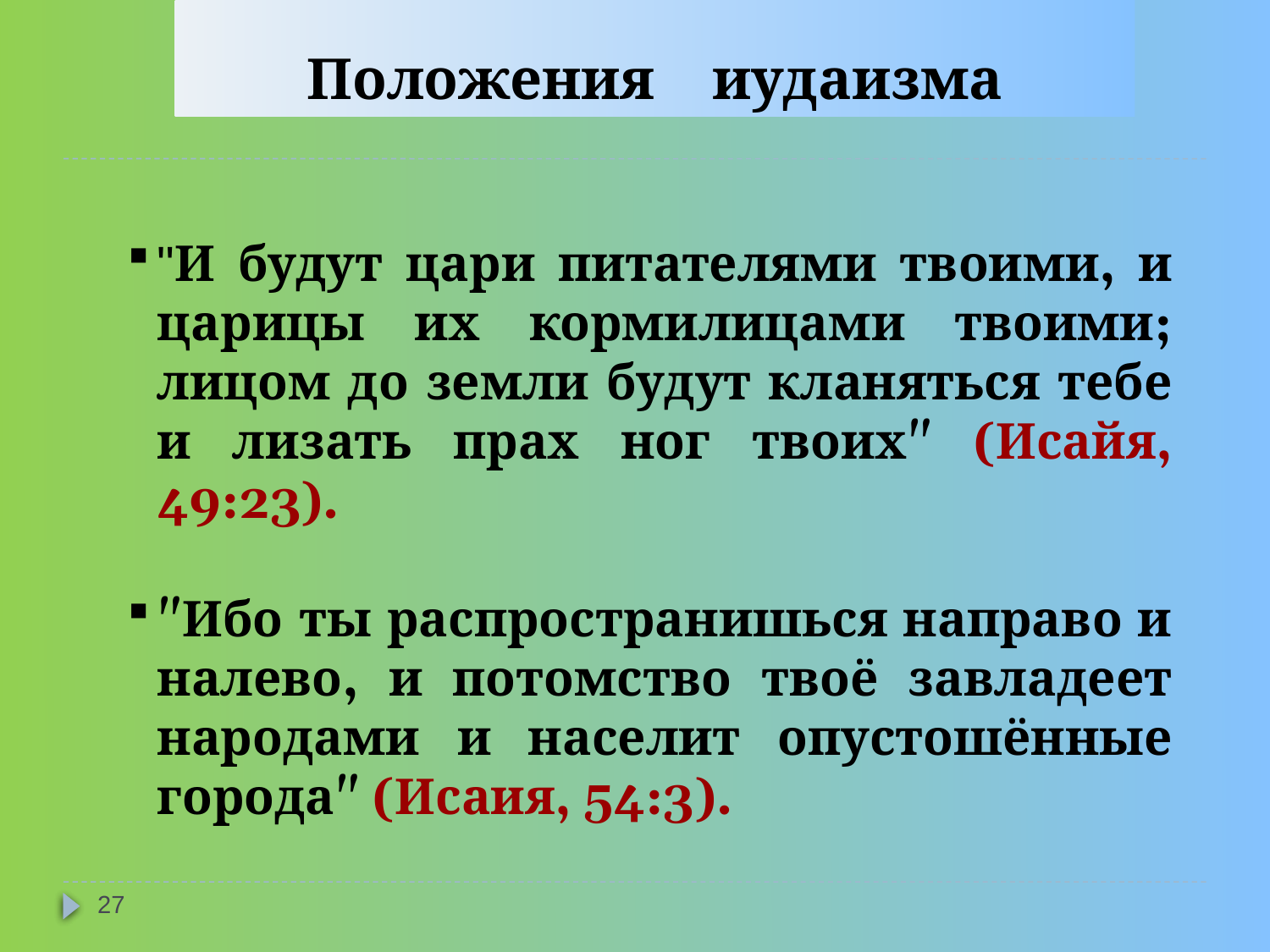

Положения    иудаизма
"И будут цари питателями твоими, и царицы их кормилицами твоими; лицом до земли будут кланяться тебе и лизать прах ног твоих" (Исайя, 49:23).

"Ибо ты распространишься направо и налево, и потомство твоё завладеет народами и населит опустошённые города" (Исаия, 54:3).
27